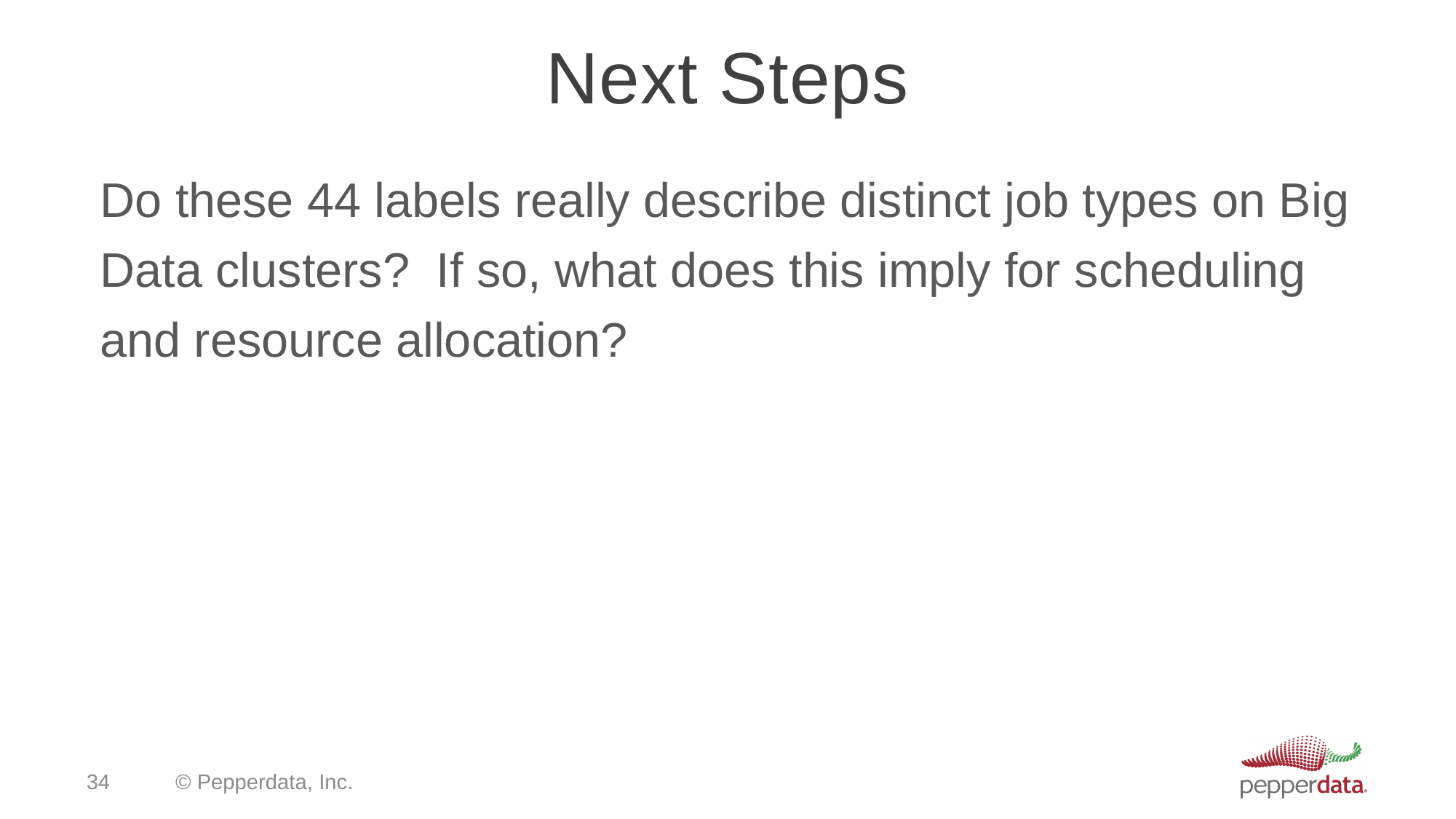

# Next Steps
Do these 44 labels really describe distinct job types on Big Data clusters?  If so, what does this imply for scheduling and resource allocation?
34
© Pepperdata, Inc.